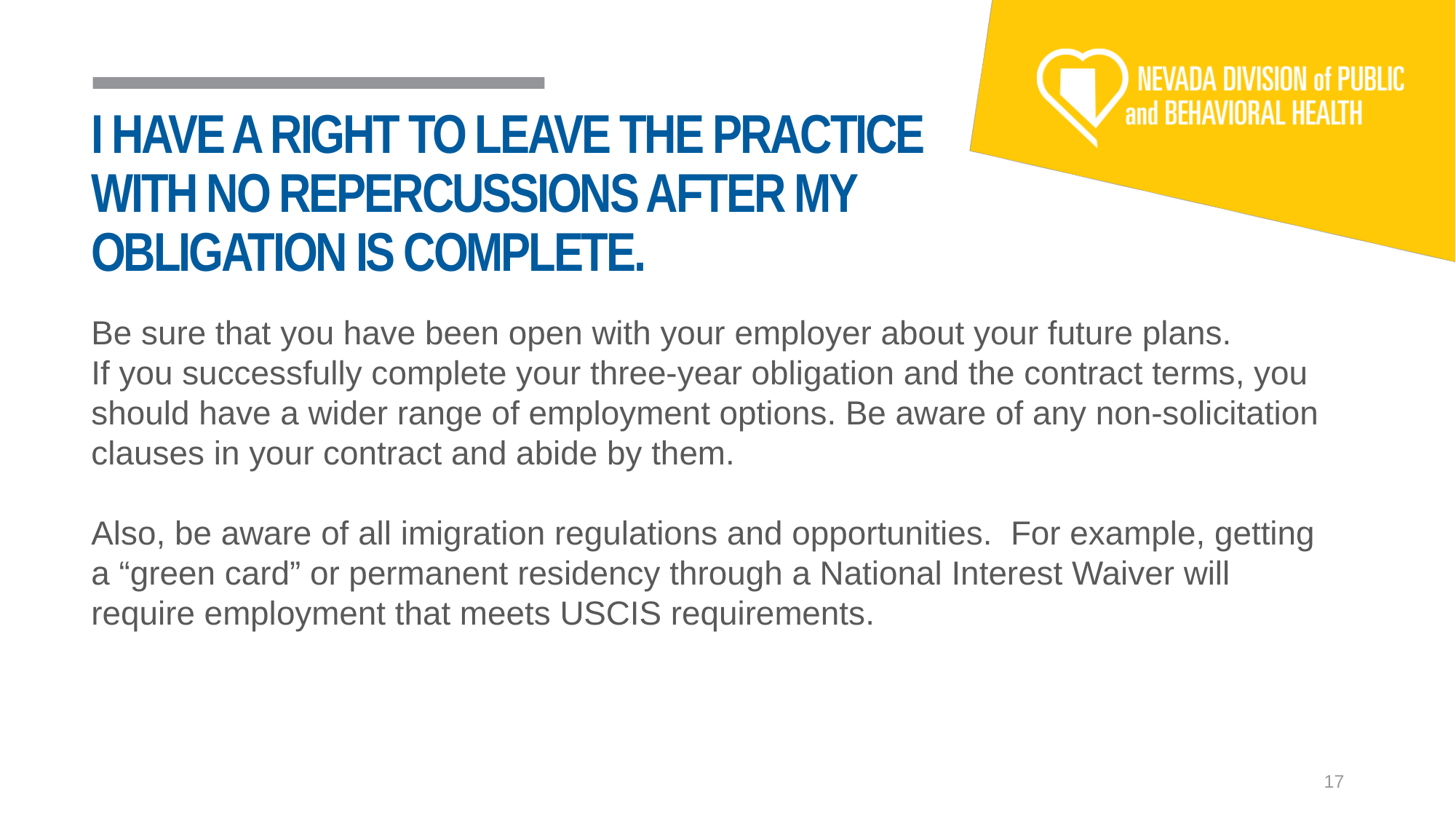

# I HAVE A RIGHT TO LEAVE THE PRACTICE WITH NO REPERCUSSIONS AFTER MY OBLIGATION IS COMPLETE.
Be sure that you have been open with your employer about your future plans.
If you successfully complete your three-year obligation and the contract terms, you
should have a wider range of employment options. Be aware of any non-solicitation
clauses in your contract and abide by them.

Also, be aware of all imigration regulations and opportunities.  For example, getting
a “green card” or permanent residency through a National Interest Waiver will
require employment that meets USCIS requirements.
17